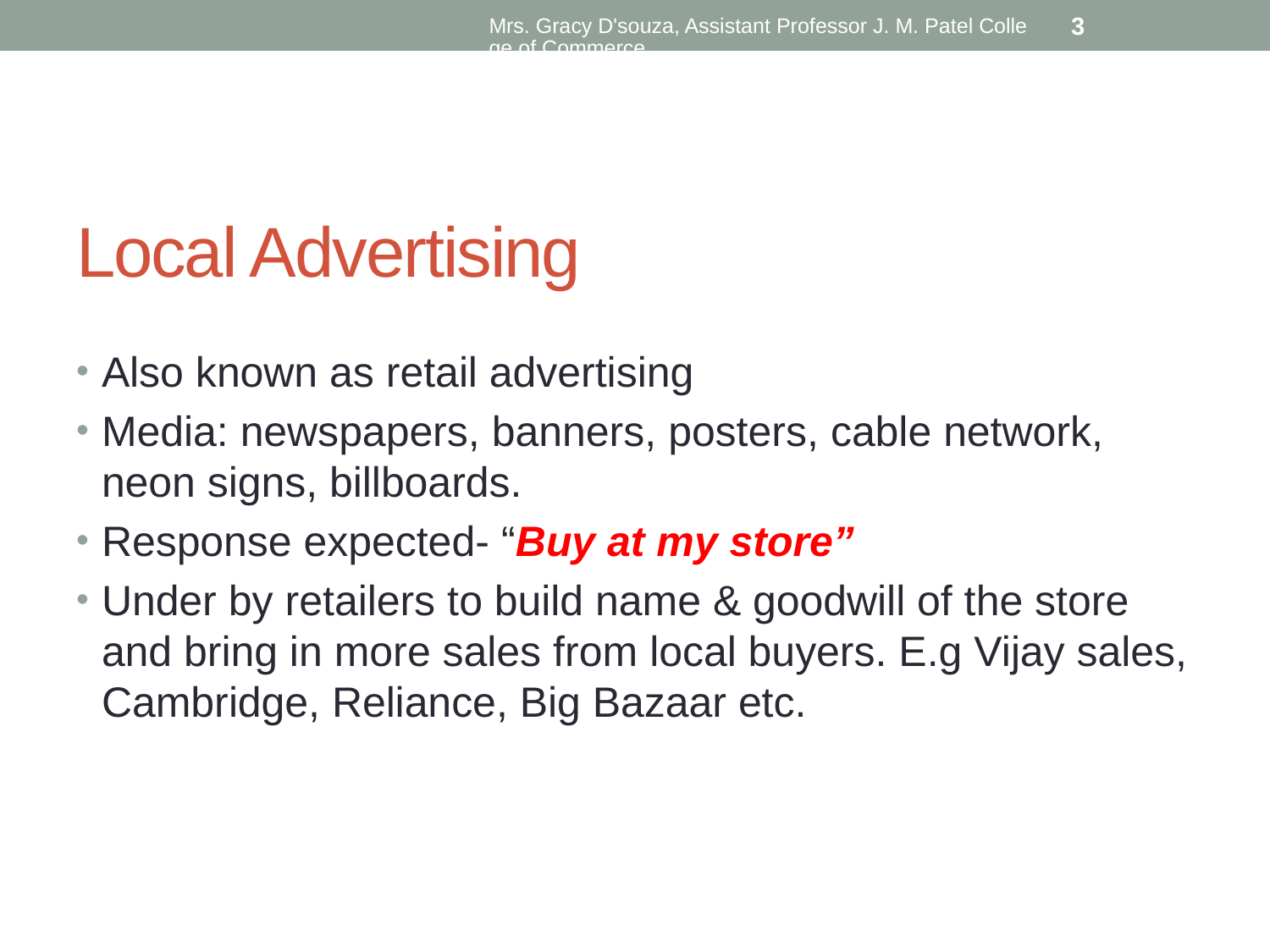

Mrs. Gracy D'souza, Assistant Professor J. M. Patel College of Commerce
3
# Local Advertising
Also known as retail advertising
Media: newspapers, banners, posters, cable network, neon signs, billboards.
Response expected- “Buy at my store”
Under by retailers to build name & goodwill of the store and bring in more sales from local buyers. E.g Vijay sales, Cambridge, Reliance, Big Bazaar etc.